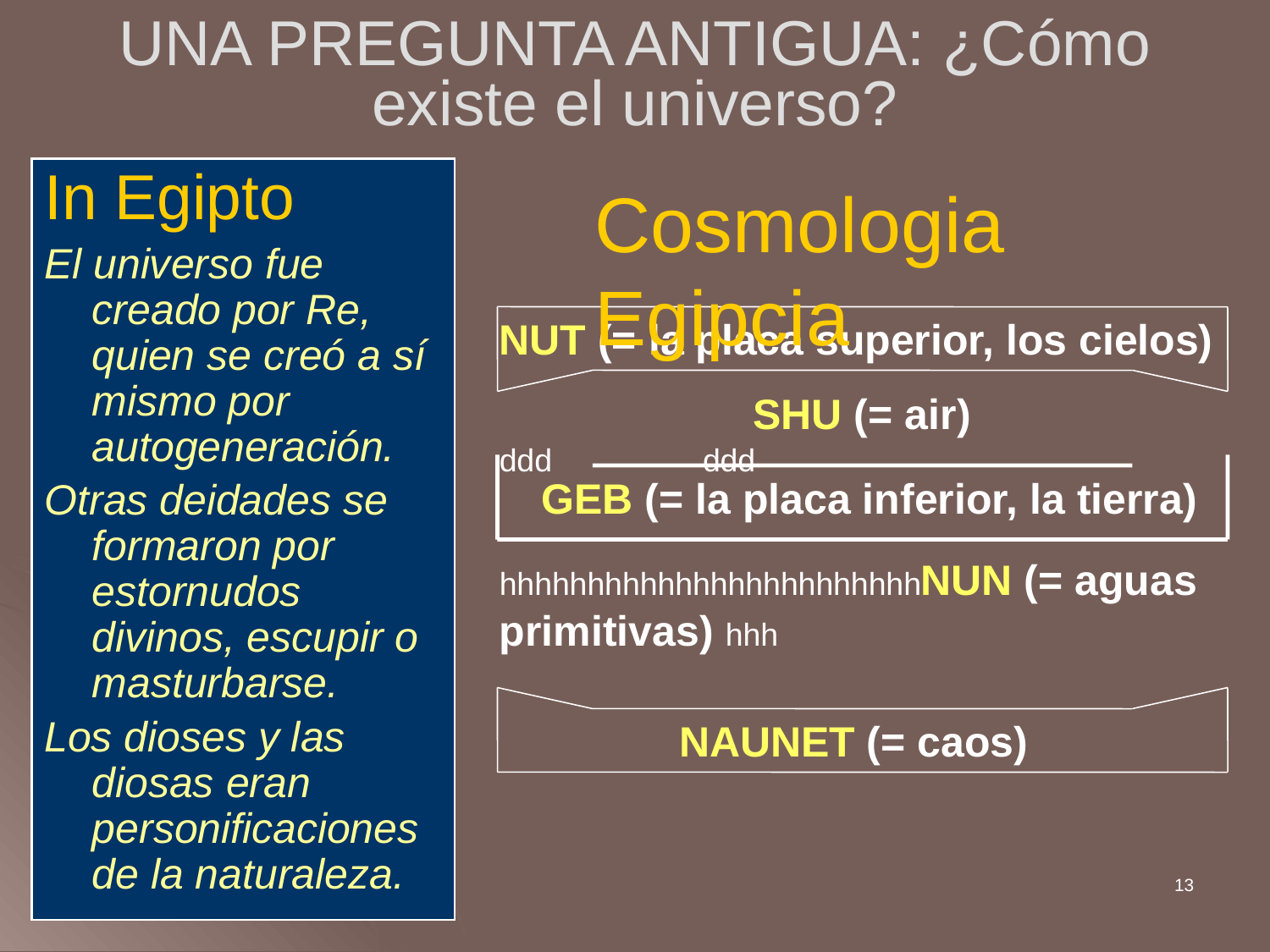

# UNA PREGUNTA ANTIGUA: ¿Cómo existe el universo?
In Egipto
El universo fue creado por Re, quien se creó a sí mismo por autogeneración.
Otras deidades se formaron por estornudos divinos, escupir o masturbarse.
Los dioses y las diosas eran personificaciones de la naturaleza.
Cosmologia Egipcia
NUT (= la placa superior, los cielos)

SHU (= air)
ddd                 ddd

hhhhhhhhhhhhhhhhhhhhhhhhNUN (= aguas primitivas) hhh

GEB (= la placa inferior, la tierra)

NAUNET (= caos)

13